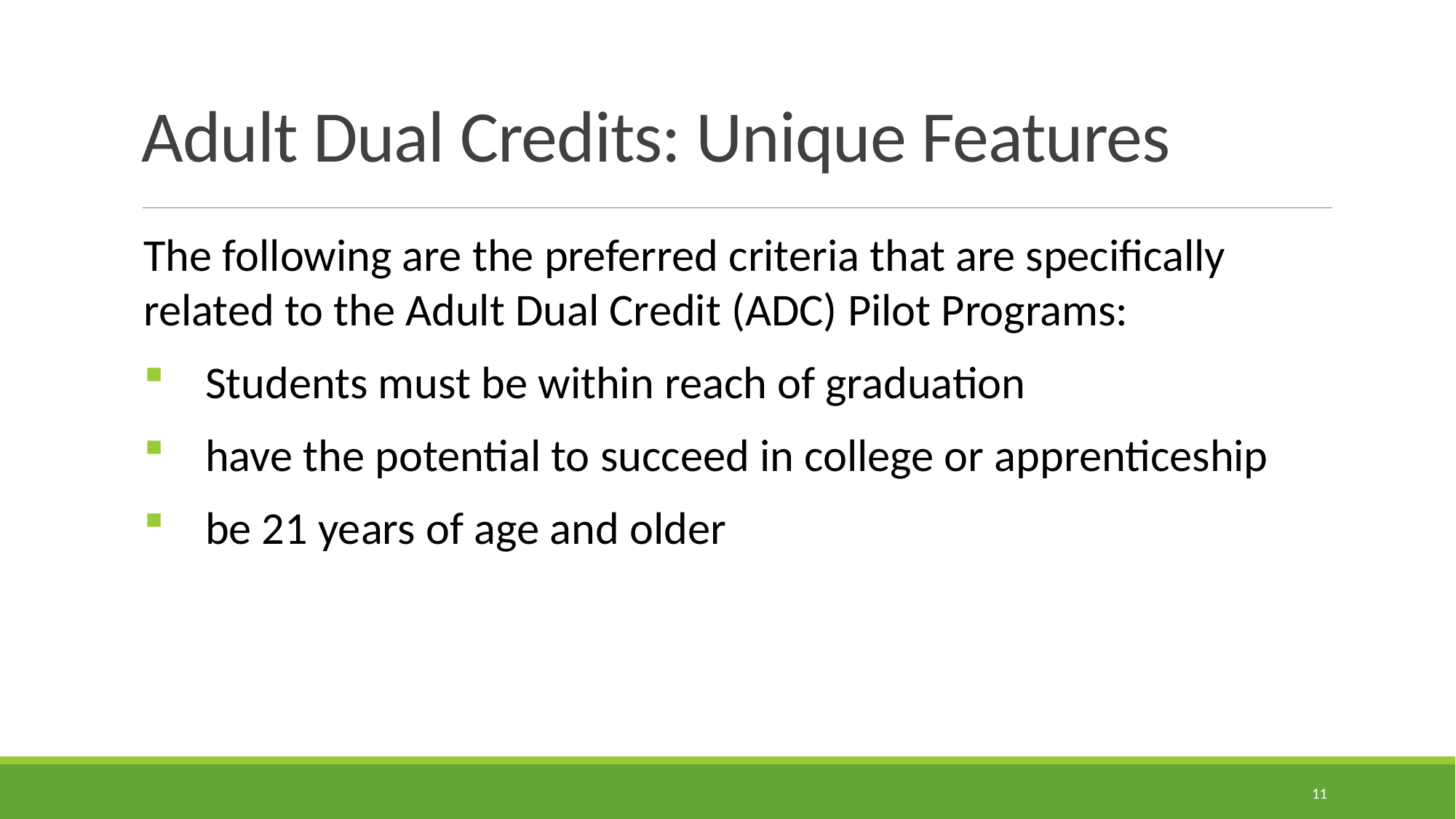

# Adult Dual Credits: Unique Features
The following are the preferred criteria that are specifically related to the Adult Dual Credit (ADC) Pilot Programs:
Students must be within reach of graduation
have the potential to succeed in college or apprenticeship
be 21 years of age and older

11